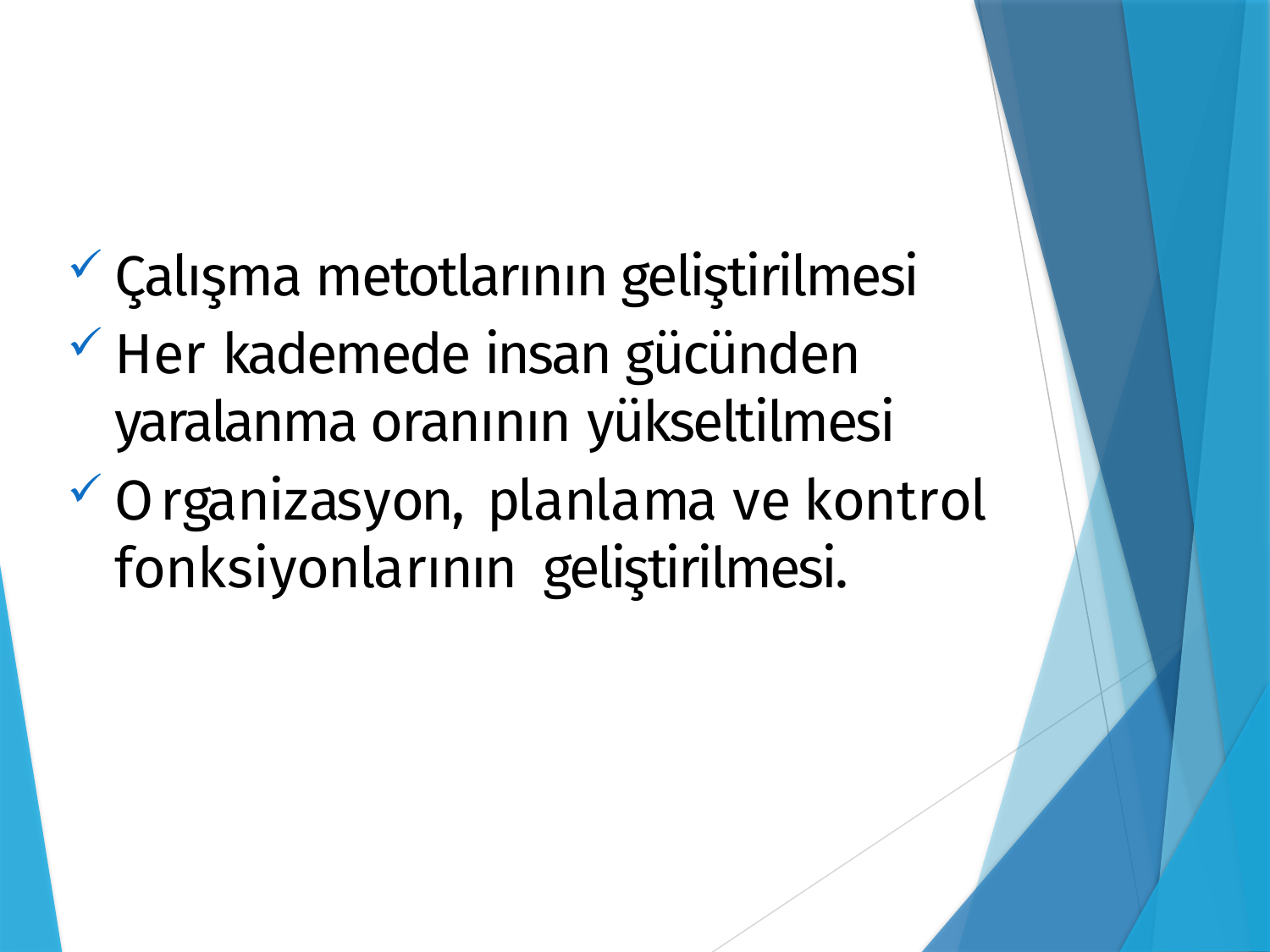

Çalışma metotlarının geliştirilmesi
Her kademede insan gücünden yaralanma oranının yükseltilmesi
Organizasyon, planlama ve kontrol fonksiyonlarının  geliştirilmesi.